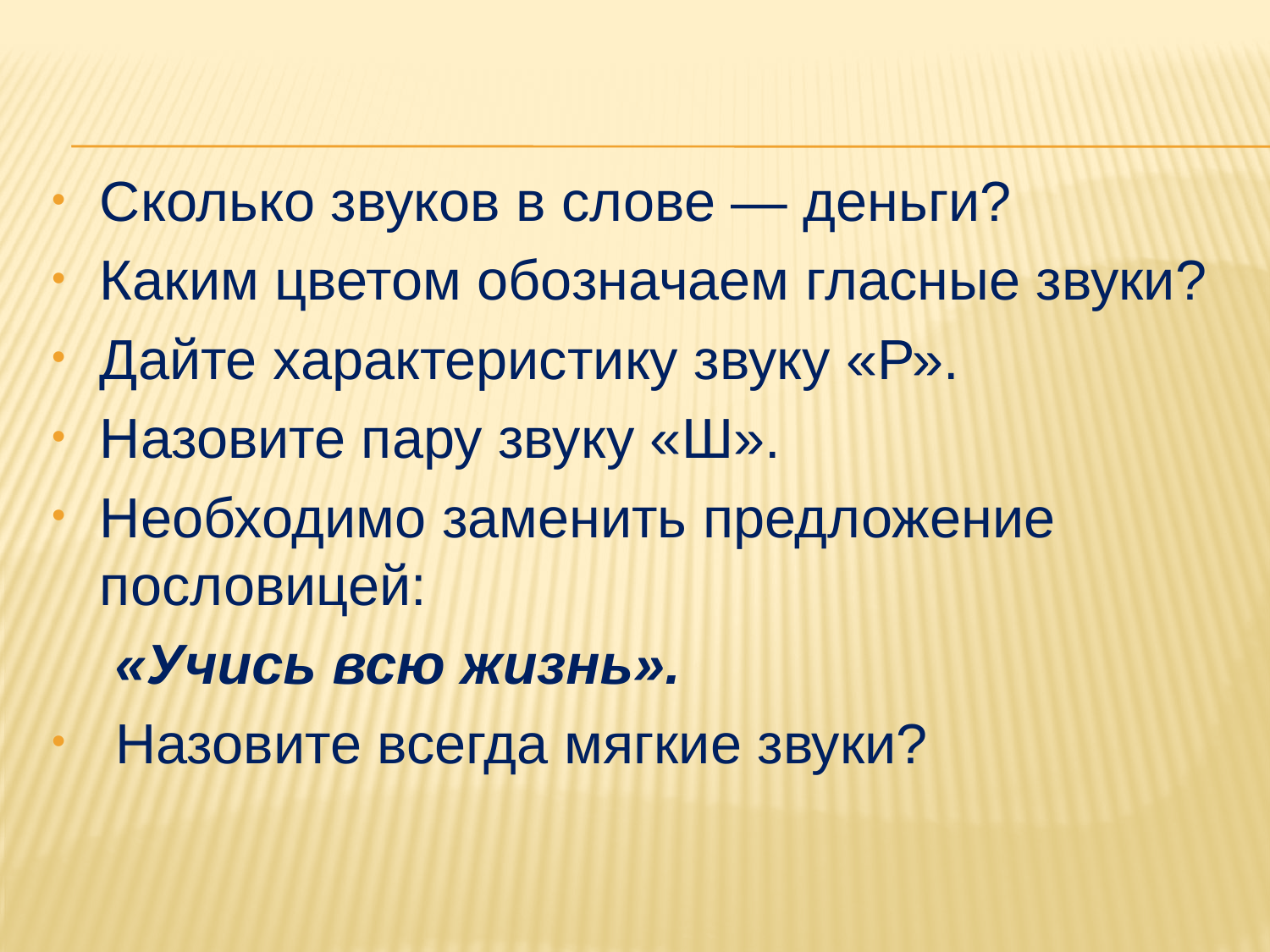

Сколько звуков в слове — деньги?
Каким цветом обозначаем гласные звуки?
Дайте характеристику звуку «Р».
Назовите пару звуку «Ш».
Необходимо заменить предложение пословицей:
    «Учись всю жизнь».
 Назовите всегда мягкие звуки?